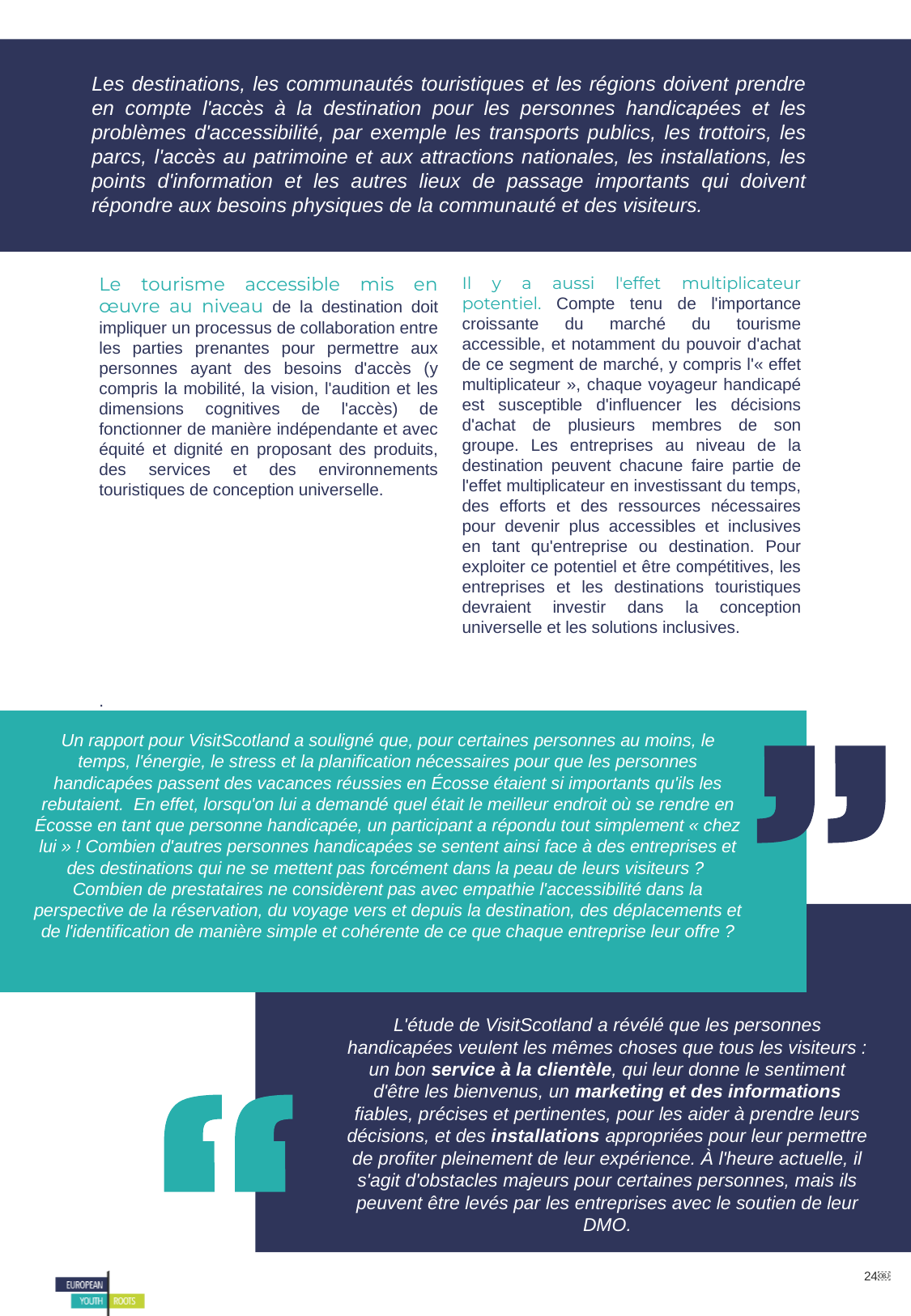

Étape 3 Mettre en œuvre votre accessibilité
Les destinations, les communautés touristiques et les régions doivent prendre en compte l'accès à la destination pour les personnes handicapées et les problèmes d'accessibilité, par exemple les transports publics, les trottoirs, les parcs, l'accès au patrimoine et aux attractions nationales, les installations, les points d'information et les autres lieux de passage importants qui doivent répondre aux besoins physiques de la communauté et des visiteurs.
Le tourisme accessible mis en œuvre au niveau de la destination doit impliquer un processus de collaboration entre les parties prenantes pour permettre aux personnes ayant des besoins d'accès (y compris la mobilité, la vision, l'audition et les dimensions cognitives de l'accès) de fonctionner de manière indépendante et avec équité et dignité en proposant des produits, des services et des environnements touristiques de conception universelle.

.
Il y a aussi l'effet multiplicateur potentiel. Compte tenu de l'importance croissante du marché du tourisme accessible, et notamment du pouvoir d'achat de ce segment de marché, y compris l'« effet multiplicateur », chaque voyageur handicapé est susceptible d'influencer les décisions d'achat de plusieurs membres de son groupe. Les entreprises au niveau de la destination peuvent chacune faire partie de l'effet multiplicateur en investissant du temps, des efforts et des ressources nécessaires pour devenir plus accessibles et inclusives en tant qu'entreprise ou destination. Pour exploiter ce potentiel et être compétitives, les entreprises et les destinations touristiques devraient investir dans la conception universelle et les solutions inclusives.

Un rapport pour VisitScotland a souligné que, pour certaines personnes au moins, le temps, l'énergie, le stress et la planification nécessaires pour que les personnes handicapées passent des vacances réussies en Écosse étaient si importants qu'ils les rebutaient.  En effet, lorsqu'on lui a demandé quel était le meilleur endroit où se rendre en Écosse en tant que personne handicapée, un participant a répondu tout simplement « chez lui » ! Combien d'autres personnes handicapées se sentent ainsi face à des entreprises et des destinations qui ne se mettent pas forcément dans la peau de leurs visiteurs ?  Combien de prestataires ne considèrent pas avec empathie l'accessibilité dans la perspective de la réservation, du voyage vers et depuis la destination, des déplacements et de l'identification de manière simple et cohérente de ce que chaque entreprise leur offre ?

L'étude de VisitScotland a révélé que les personnes handicapées veulent les mêmes choses que tous les visiteurs : un bon service à la clientèle, qui leur donne le sentiment d'être les bienvenus, un marketing et des informations fiables, précises et pertinentes, pour les aider à prendre leurs décisions, et des installations appropriées pour leur permettre de profiter pleinement de leur expérience. À l'heure actuelle, il s'agit d'obstacles majeurs pour certaines personnes, mais ils peuvent être levés par les entreprises avec le soutien de leur DMO.